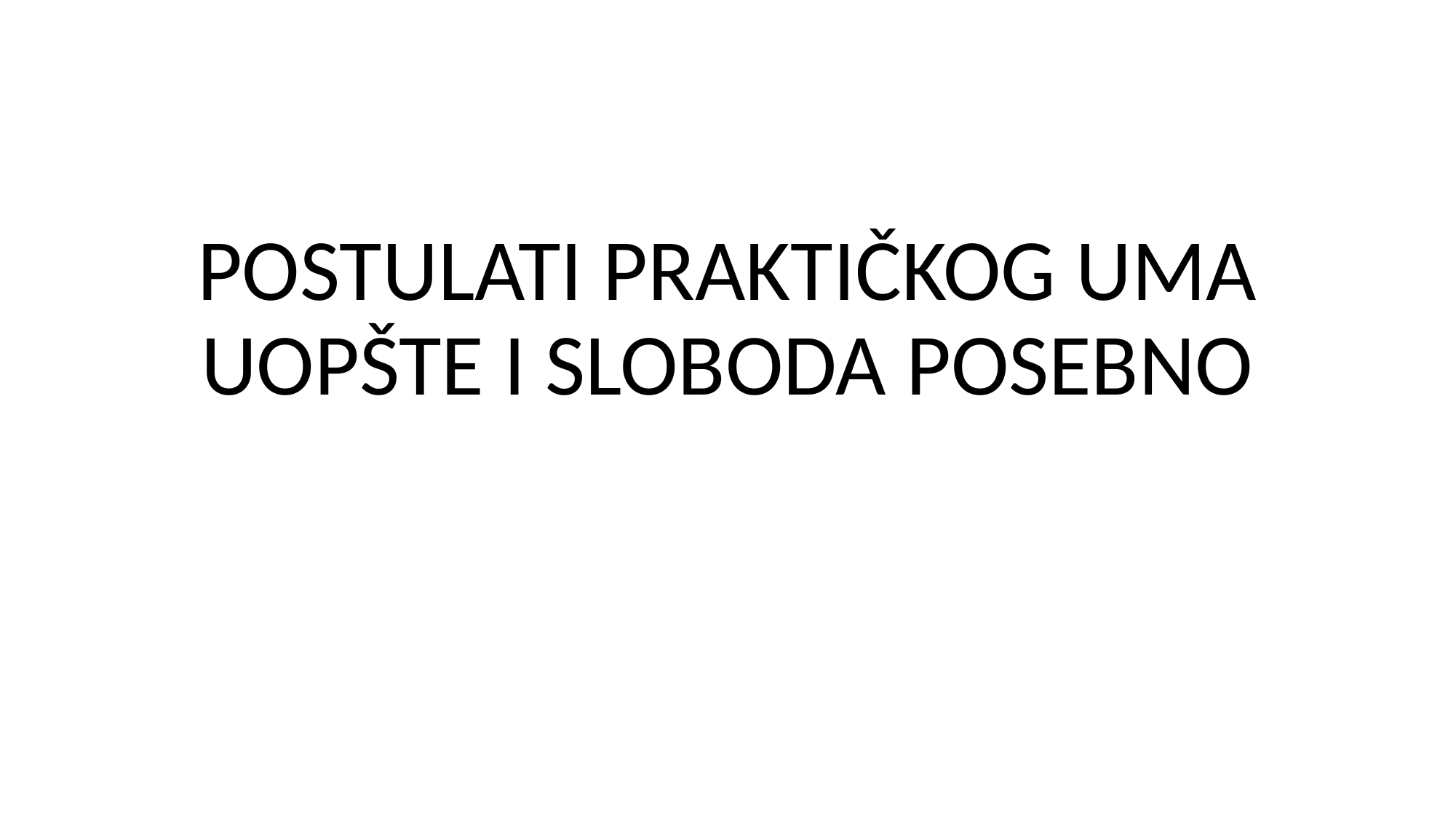

# POSTULATI PRAKTIČKOG UMA UOPŠTE I SLOBODA POSEBNO